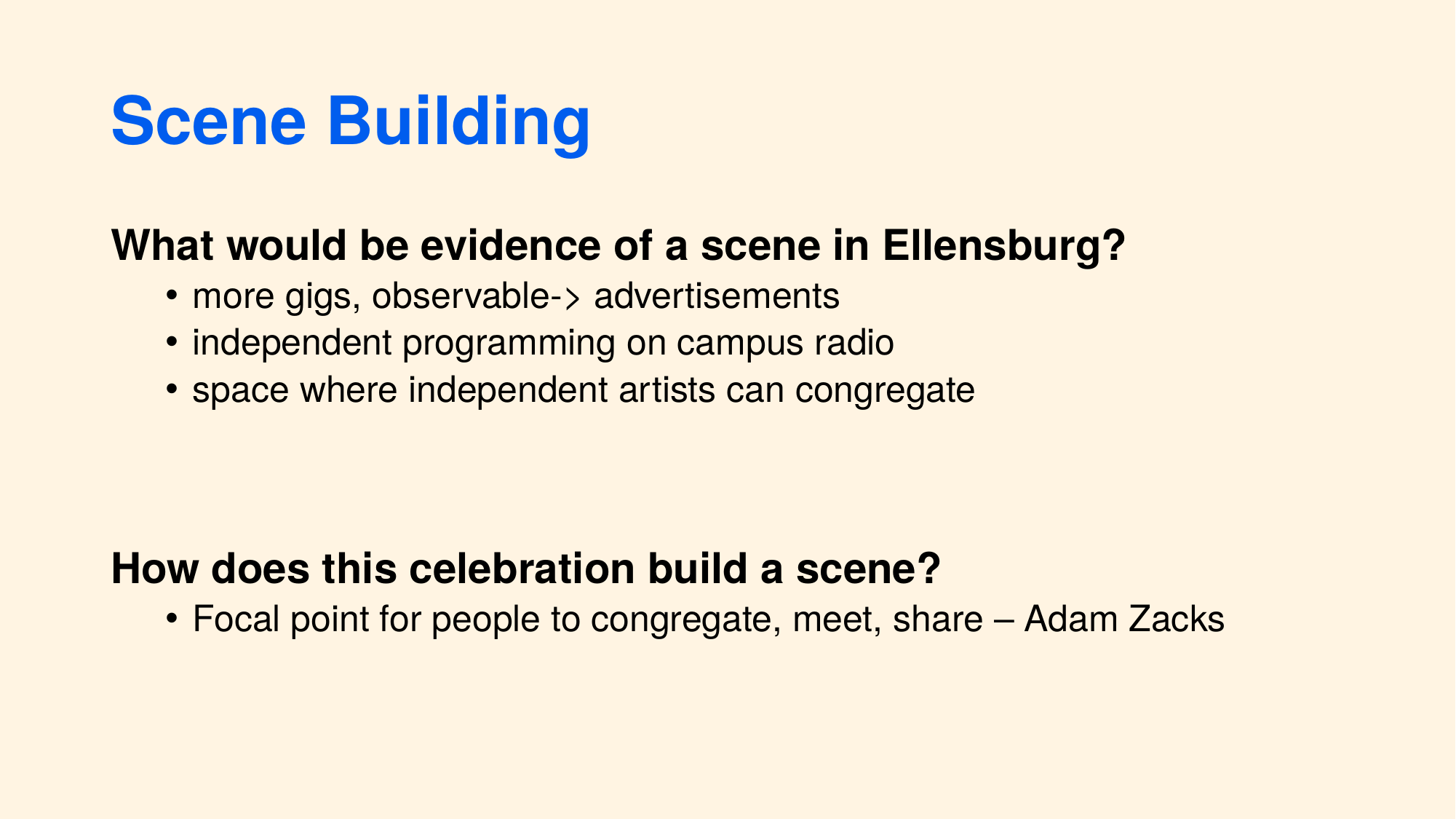

# Scene Building
What would be evidence of a scene in Ellensburg?
more gigs, observable-> advertisements
independent programming on campus radio
space where independent artists can congregate

How does this celebration build a scene?
Focal point for people to congregate, meet, share – Adam Zacks